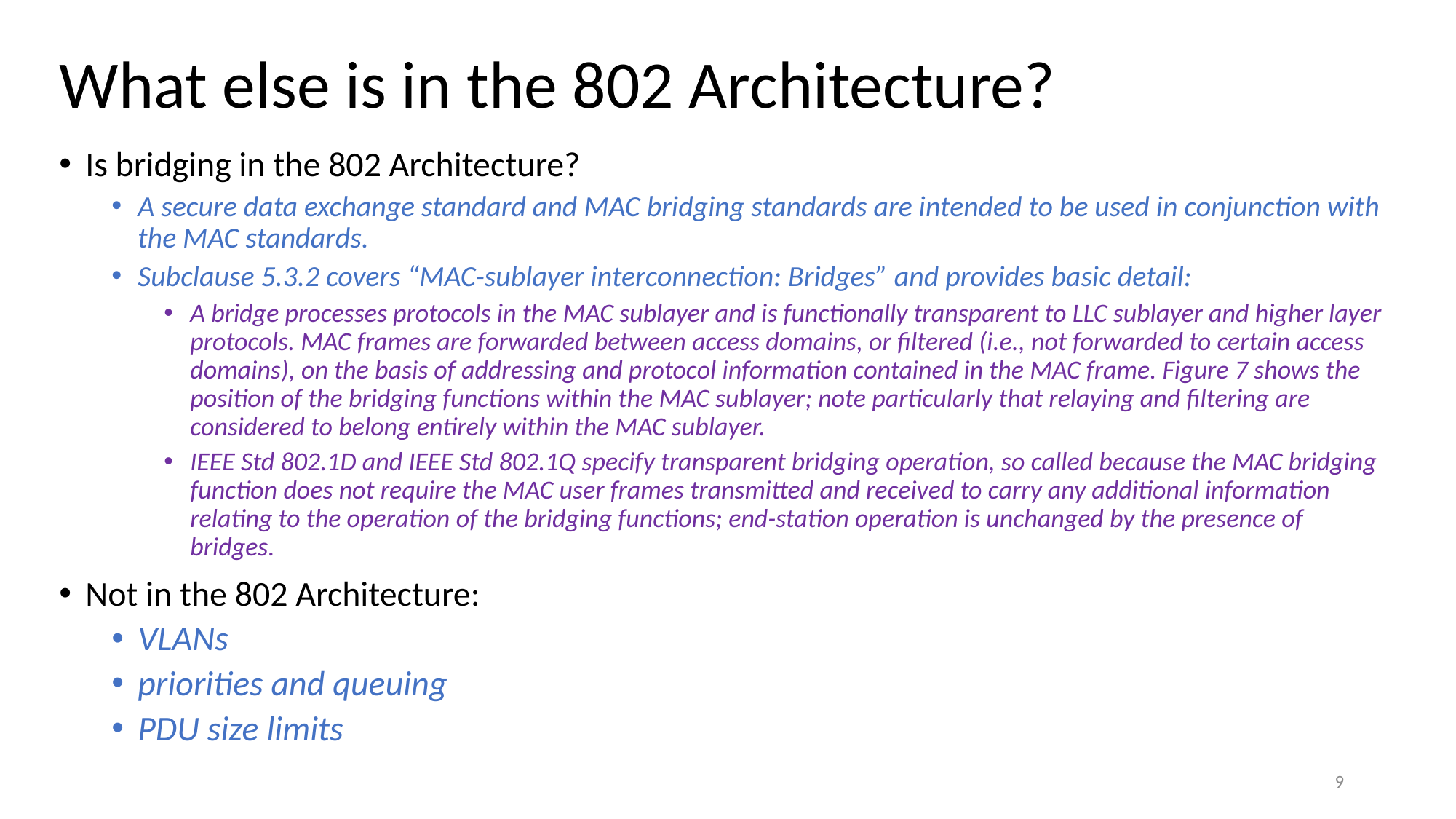

# What else is in the 802 Architecture?
Is bridging in the 802 Architecture?
A secure data exchange standard and MAC bridging standards are intended to be used in conjunction with the MAC standards.
Subclause 5.3.2 covers “MAC-sublayer interconnection: Bridges” and provides basic detail:
A bridge processes protocols in the MAC sublayer and is functionally transparent to LLC sublayer and higher layer protocols. MAC frames are forwarded between access domains, or filtered (i.e., not forwarded to certain access domains), on the basis of addressing and protocol information contained in the MAC frame. Figure 7 shows the position of the bridging functions within the MAC sublayer; note particularly that relaying and filtering are considered to belong entirely within the MAC sublayer.
IEEE Std 802.1D and IEEE Std 802.1Q specify transparent bridging operation, so called because the MAC bridging function does not require the MAC user frames transmitted and received to carry any additional information relating to the operation of the bridging functions; end-station operation is unchanged by the presence of bridges.
Not in the 802 Architecture:
VLANs
priorities and queuing
PDU size limits
9
9